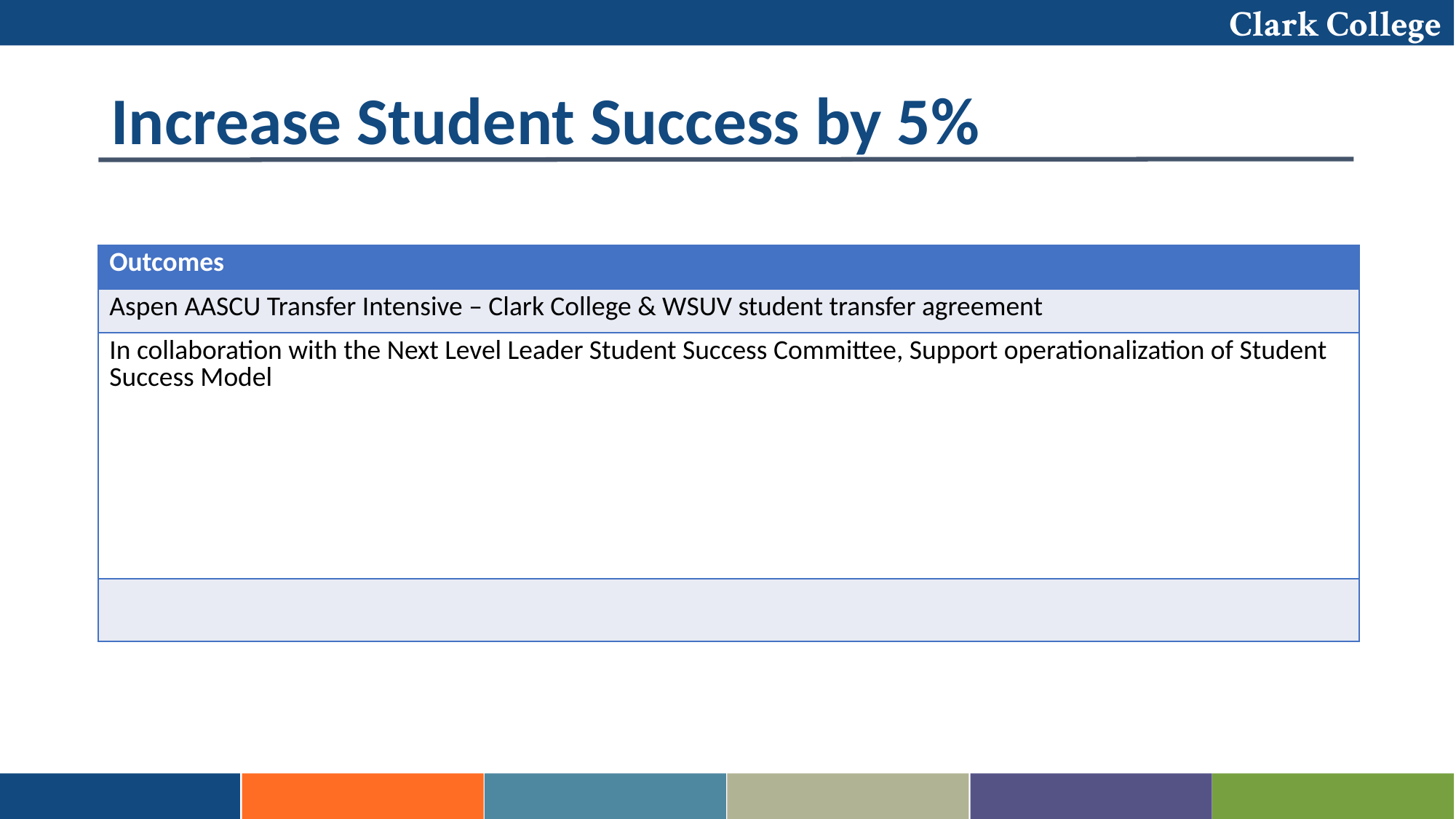

Clark College
# Increase Student Success by 5%
| Outcomes |
| --- |
| Aspen AASCU Transfer Intensive – Clark College & WSUV student transfer agreement |
| In collaboration with the Next Level Leader Student Success Committee, Support operationalization of Student Success Model |
|  |